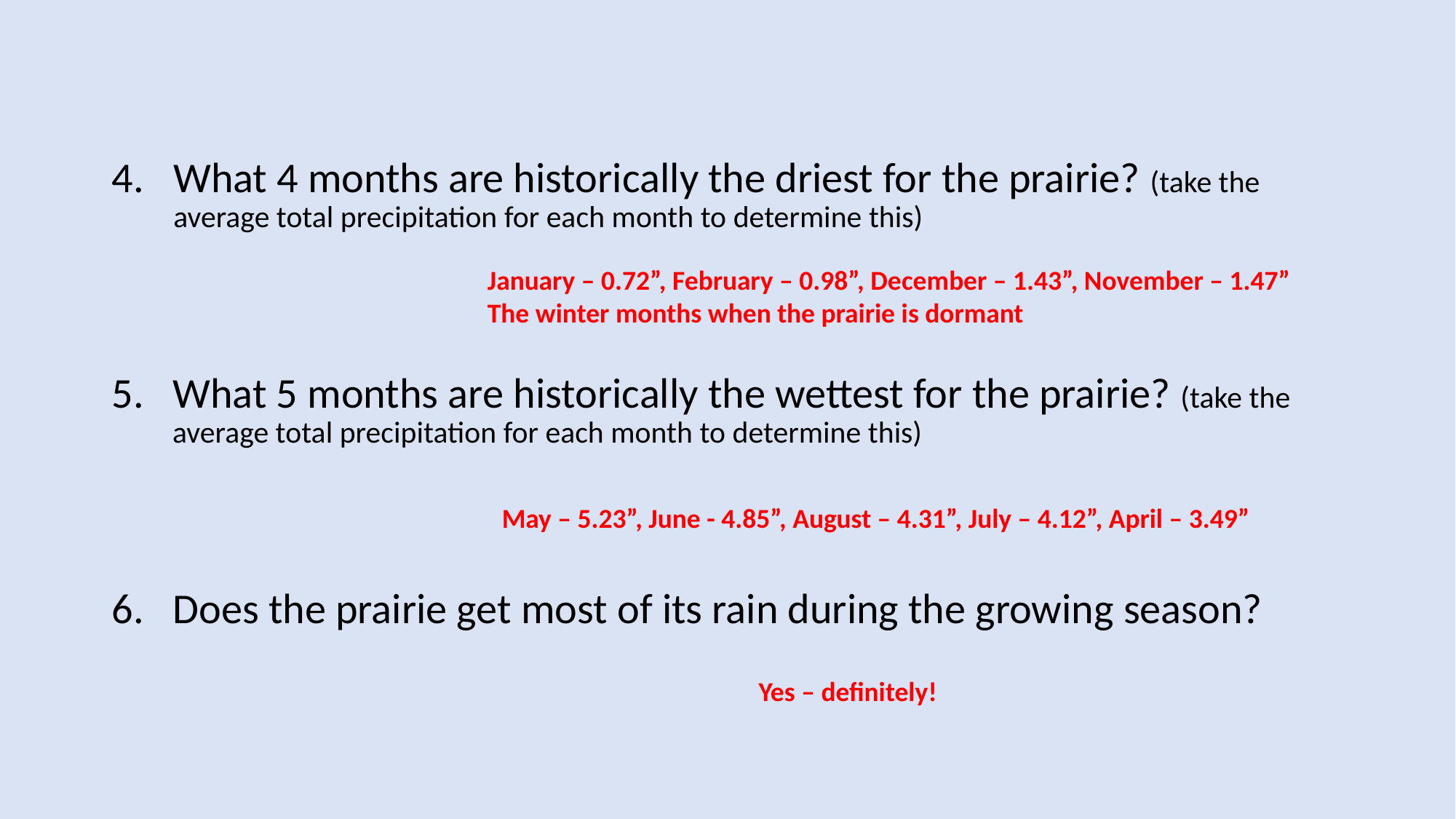

What 4 months are historically the driest for the prairie? (take the average total precipitation for each month to determine this)

5.   What 5 months are historically the wettest for the prairie? (take the average total precipitation for each month to determine this)

6.   Does the prairie get most of its rain during the growing season?

January – 0.72”, February – 0.98”, December – 1.43”, November – 1.47”
The winter months when the prairie is dormant
May – 5.23”, June - 4.85”, August – 4.31”, July – 4.12”, April – 3.49”

Yes – definitely!